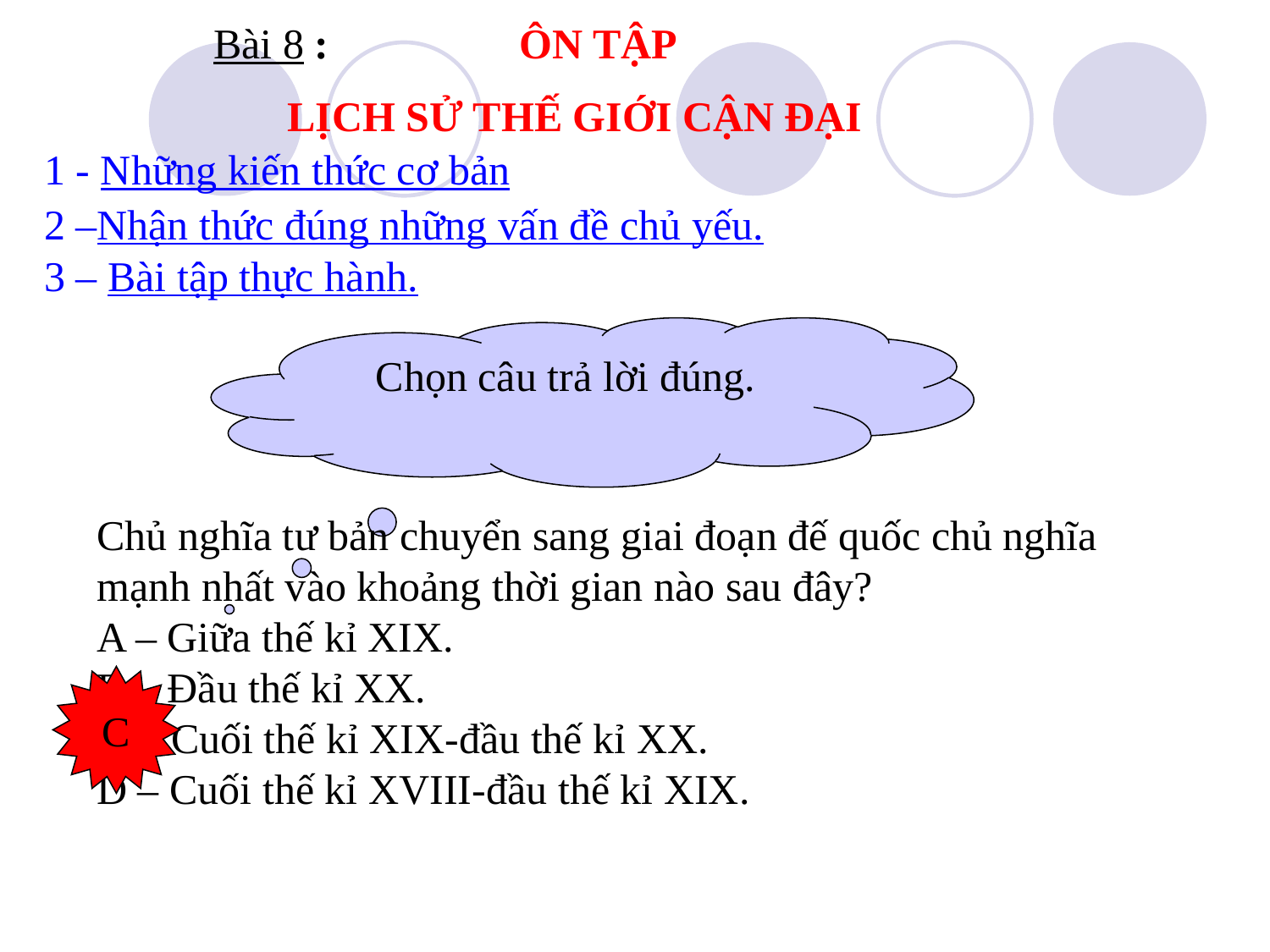

Bài 8 :                  ÔN TẬP
              LỊCH SỬ THẾ GIỚI CẬN ĐẠI
1 - Những kiến thức cơ bản
2 –Nhận thức đúng những vấn đề chủ yếu.

3 – Bài tập thực hành.

Chọn câu trả lời đúng.
Chủ nghĩa tư bản chuyển sang giai đoạn đế quốc chủ nghĩa mạnh nhất vào khoảng thời gian nào sau đây?
A – Giữa thế kỉ XIX.
B – Đầu thế kỉ XX.
C-   Cuối thế kỉ XIX-đầu thế kỉ XX.
D – Cuối thế kỉ XVIII-đầu thế kỉ XIX.

C